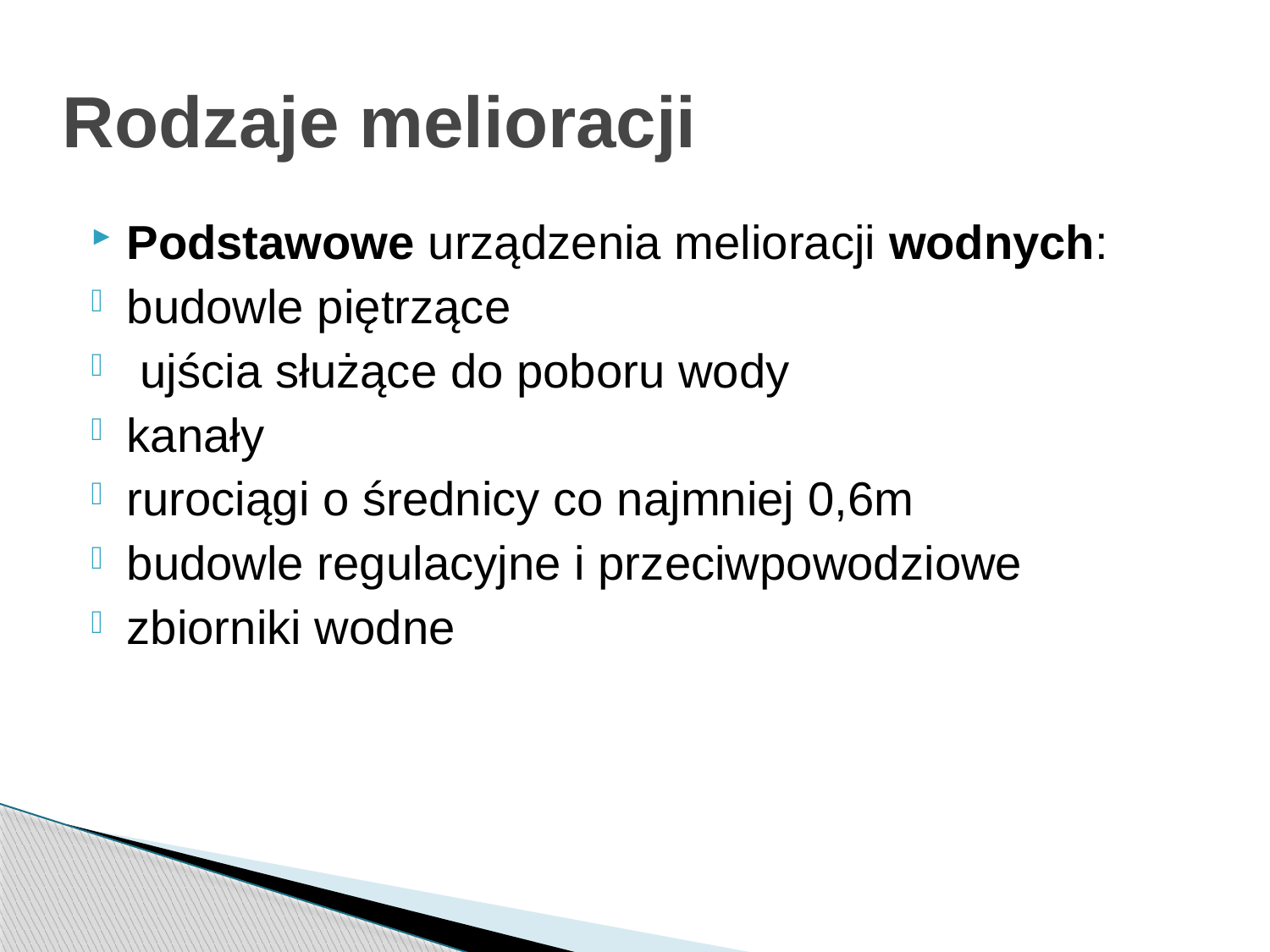

# Rodzaje melioracji
Podstawowe urządzenia melioracji wodnych:
budowle piętrzące
 ujścia służące do poboru wody
kanały
rurociągi o średnicy co najmniej 0,6m
budowle regulacyjne i przeciwpowodziowe
zbiorniki wodne